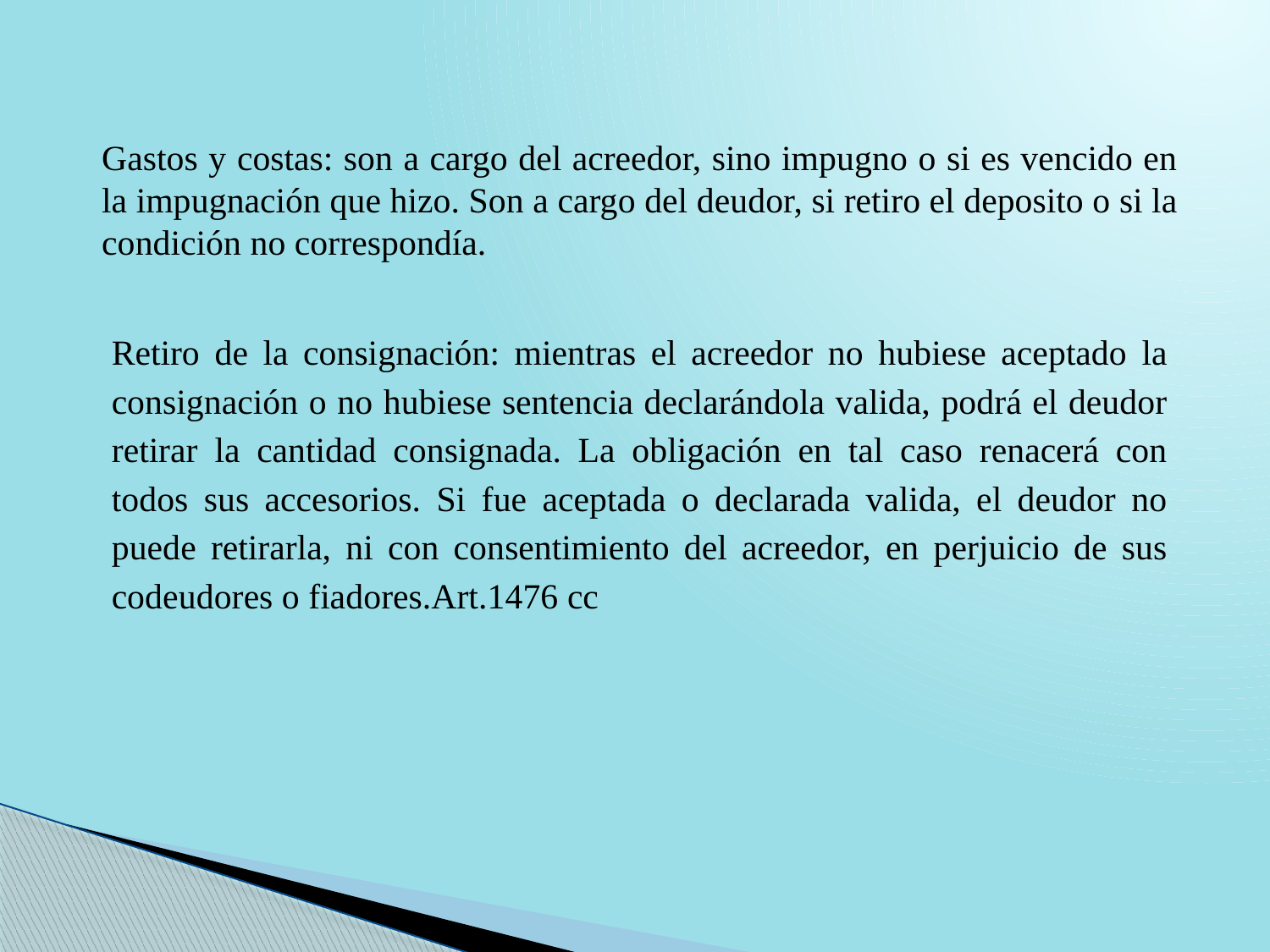

Gastos y costas: son a cargo del acreedor, sino impugno o si es vencido en la impugnación que hizo. Son a cargo del deudor, si retiro el deposito o si la condición no correspondía.
Retiro de la consignación: mientras el acreedor no hubiese aceptado la consignación o no hubiese sentencia declarándola valida, podrá el deudor retirar la cantidad consignada. La obligación en tal caso renacerá con todos sus accesorios. Si fue aceptada o declarada valida, el deudor no puede retirarla, ni con consentimiento del acreedor, en perjuicio de sus codeudores o fiadores.Art.1476 cc